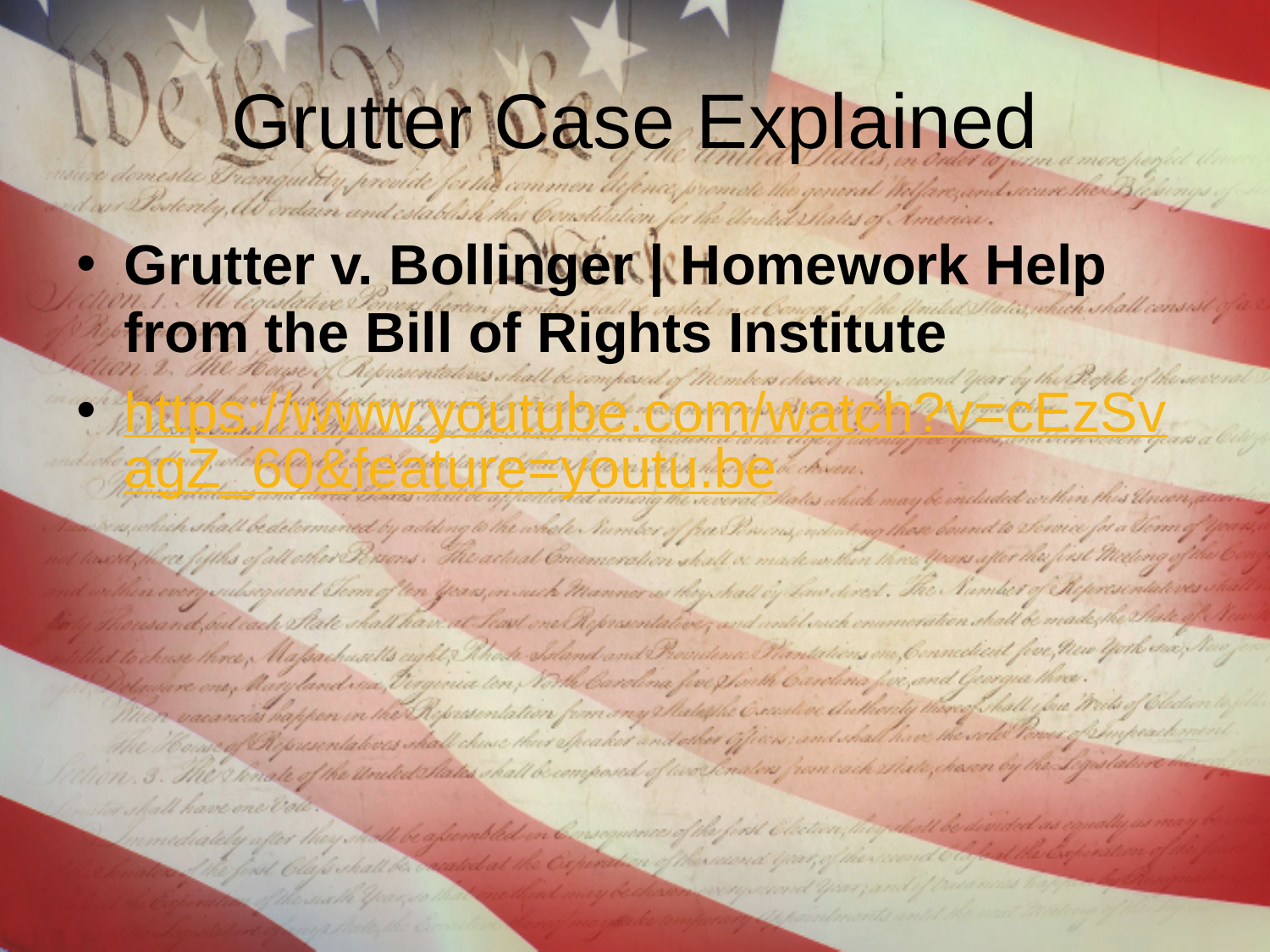

# Grutter Case Explained
Grutter v. Bollinger | Homework Help from the Bill of Rights Institute
https://www.youtube.com/watch?v=cEzSvagZ_60&feature=youtu.be